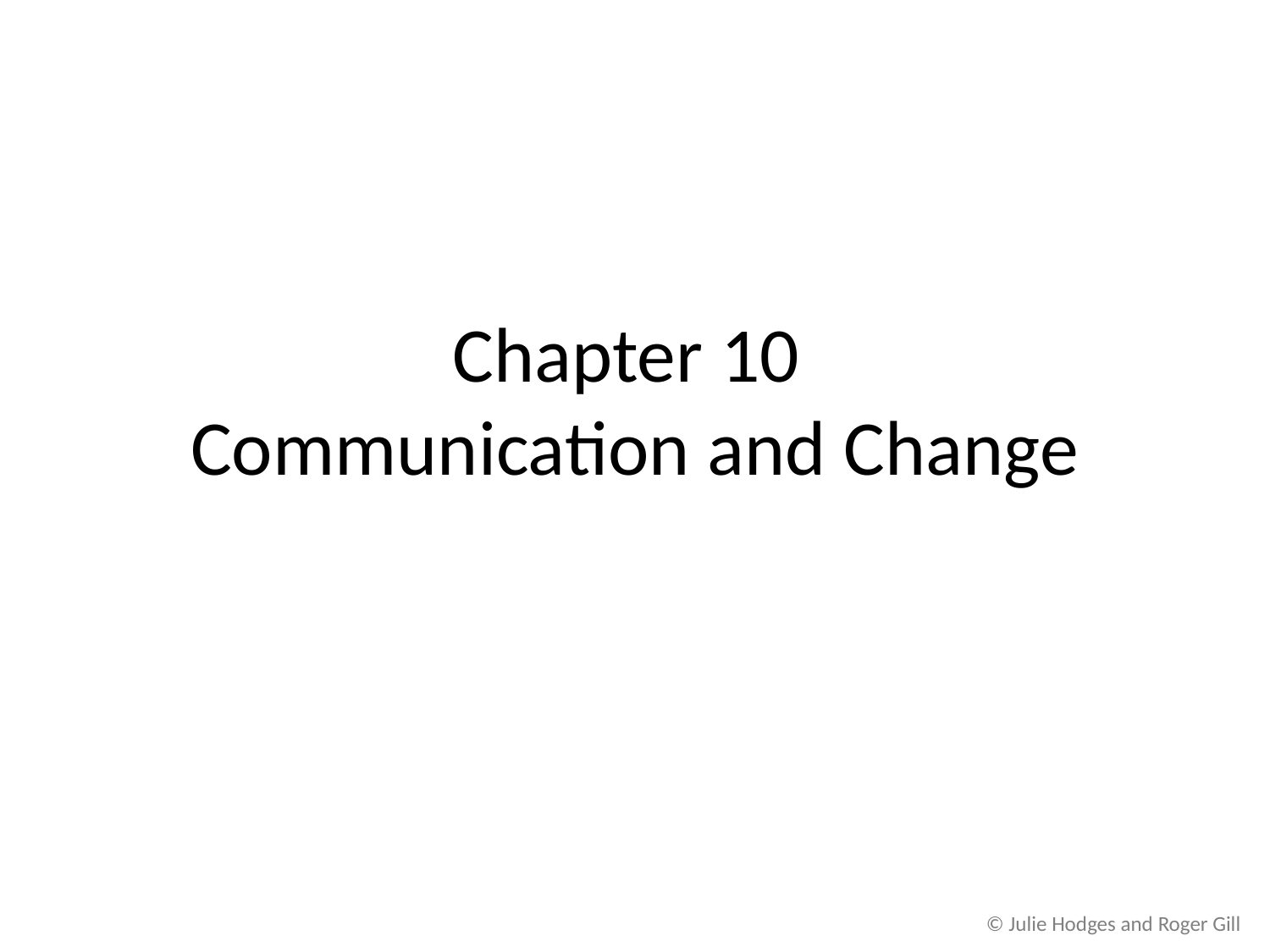

# Chapter 10 Communication and Change
© Julie Hodges and Roger Gill